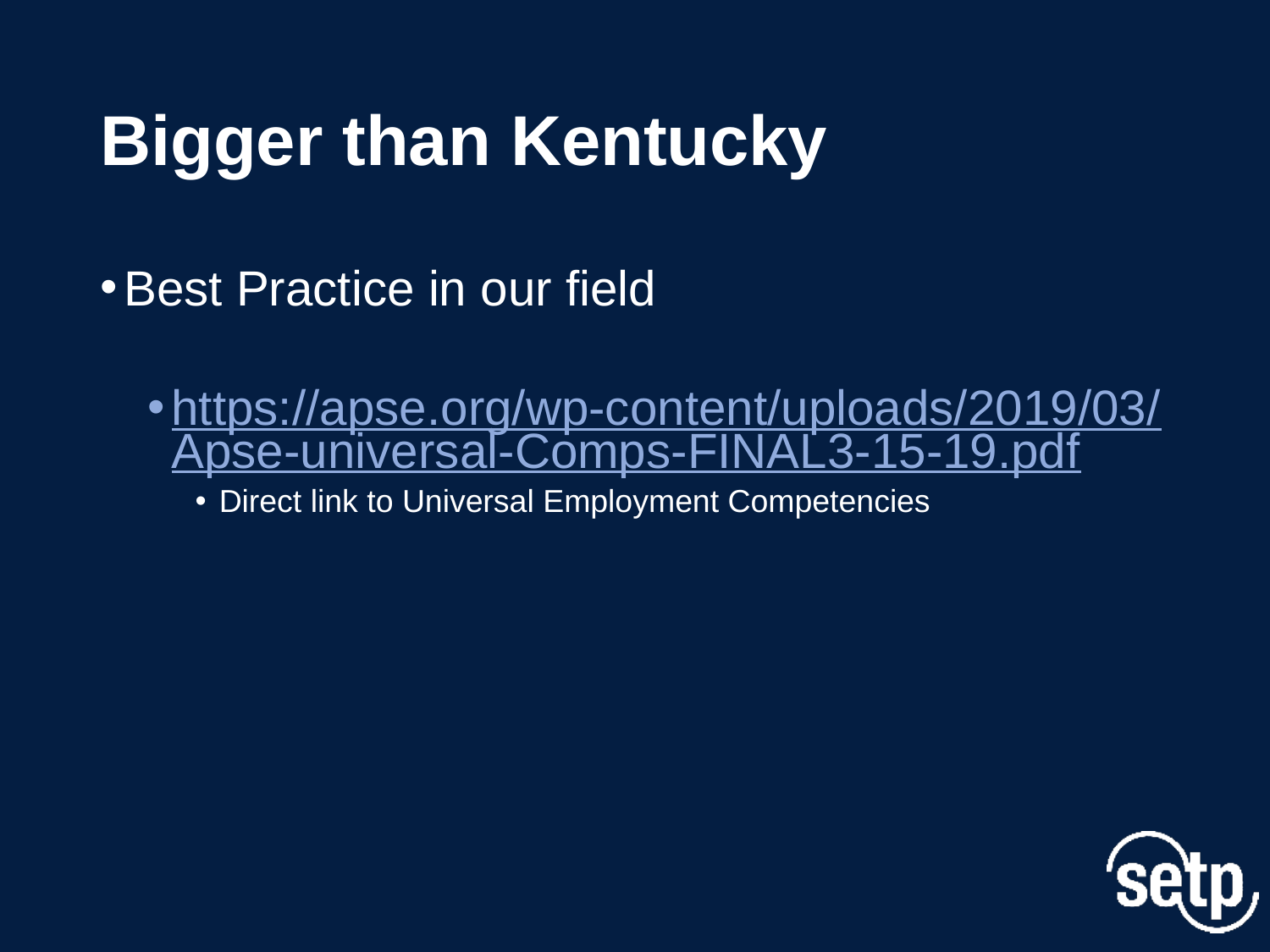

# Bigger than Kentucky
Best Practice in our field

https://apse.org/wp-content/uploads/2019/03/Apse-universal-Comps-FINAL3-15-19.pdf
Direct link to Universal Employment Competencies